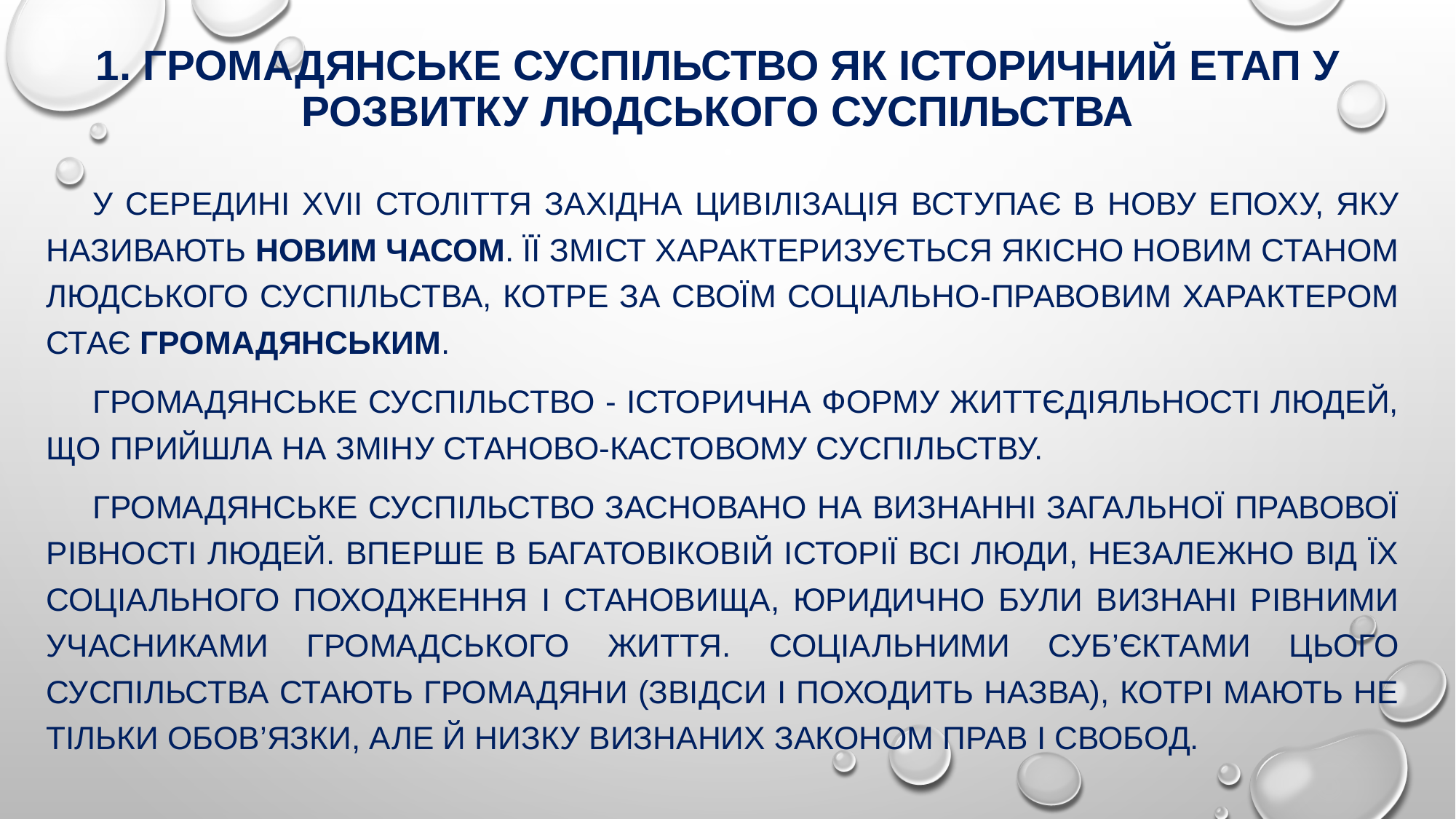

# 1. Громадянське суспільство як історичний етап у розвитку людського суспільства
У середині XVII століття західна цивілізація вступає в нову епоху, яку називають Новим часом. Її зміст характеризується якісно новим станом людського суспільства, котре за своїм соціально-правовим характером стає громадянським.
громадянське суспільство - історична форму життєдіяльності людей, що прийшла на зміну станово-кастовому суспільству.
громадянське суспільство засновано на визнанні загальної правової рівності людей. Вперше в багатовіковій історії всі люди, незалежно від їх соціального походження і становища, юридично були визнані рівними учасниками громадського життя. Соціальними суб’єктами цього суспільства стають громадяни (звідси і походить назва), котрі мають не тільки обов’язки, але й низку визнаних законом прав і свобод.